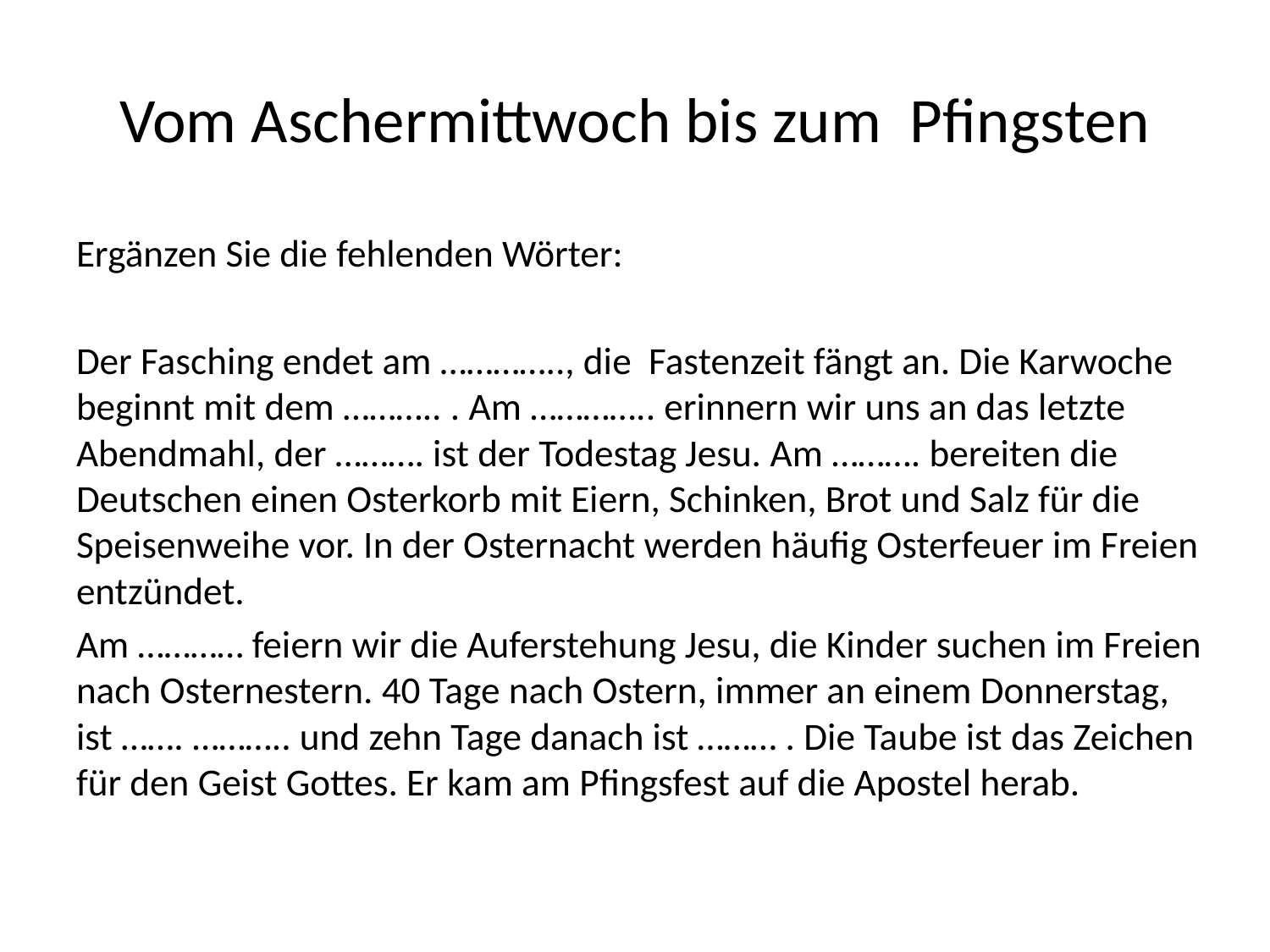

# Vom Aschermittwoch bis zum  Pfingsten
Ergänzen Sie die fehlenden Wörter:

Der Fasching endet am ………….., die  Fastenzeit fängt an. Die Karwoche beginnt mit dem ……….. . Am ………….. erinnern wir uns an das letzte Abendmahl, der ………. ist der Todestag Jesu. Am ………. bereiten die Deutschen einen Osterkorb mit Eiern, Schinken, Brot und Salz für die Speisenweihe vor. In der Osternacht werden häufig Osterfeuer im Freien entzündet.
Am ………… feiern wir die Auferstehung Jesu, die Kinder suchen im Freien nach Osternestern. 40 Tage nach Ostern, immer an einem Donnerstag, ist ……. ……….. und zehn Tage danach ist ……… . Die Taube ist das Zeichen für den Geist Gottes. Er kam am Pfingsfest auf die Apostel herab.